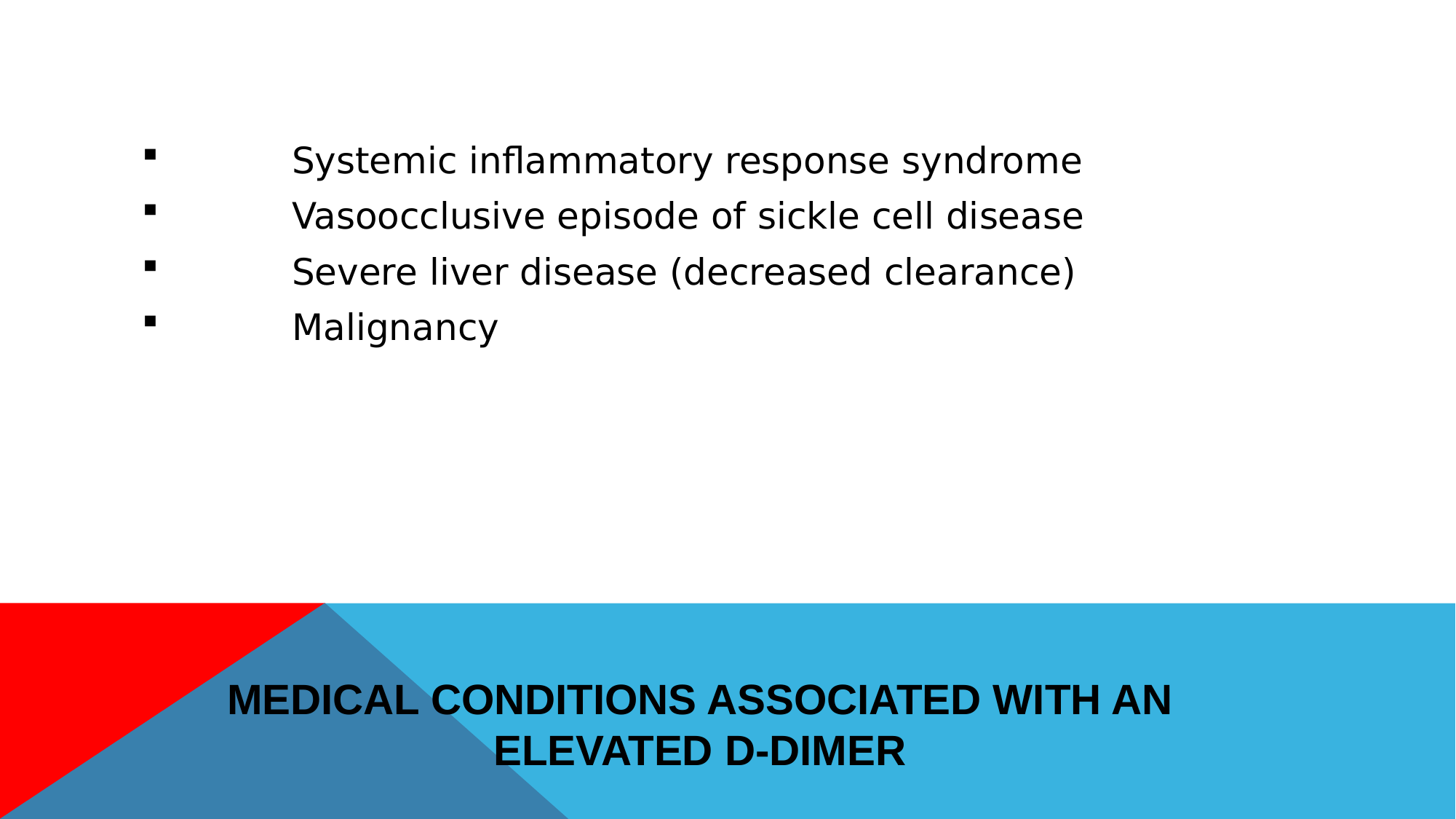

Systemic inflammatory response syndrome
	Vasoocclusive episode of sickle cell disease
	Severe liver disease (decreased clearance)
	Malignancy
# Medical Conditions Associated With an Elevated D-dimer